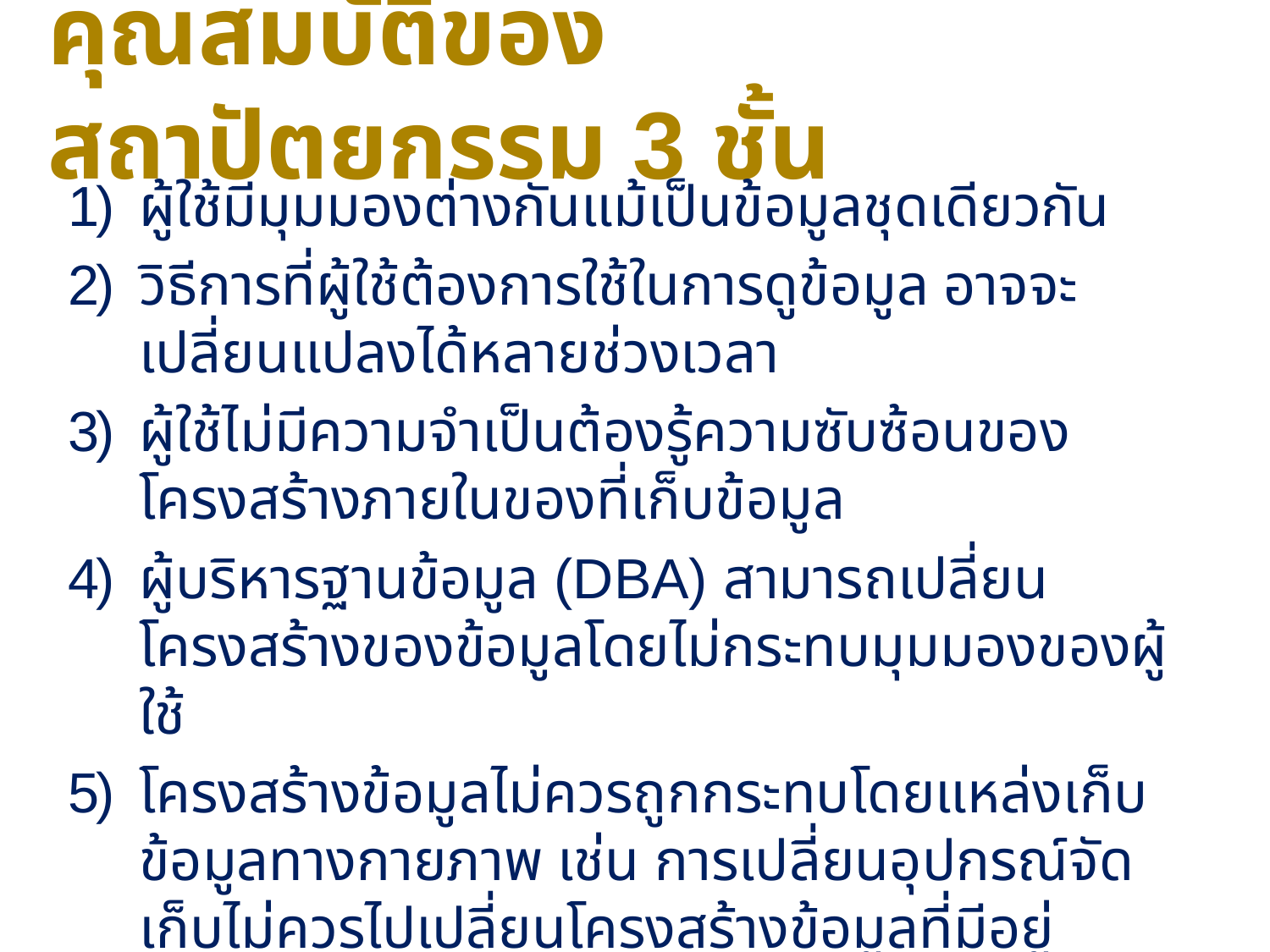

# คุณสมบัติของสถาปัตยกรรม 3 ชั้น
ผู้ใช้มีมุมมองต่างกันแม้เป็นข้อมูลชุดเดียวกัน
วิธีการที่ผู้ใช้ต้องการใช้ในการดูข้อมูล อาจจะเปลี่ยนแปลงได้หลายช่วงเวลา
ผู้ใช้ไม่มีความจําเป็นต้องรู้ความซับซ้อนของโครงสร้างภายในของที่เก็บข้อมูล
ผู้บริหารฐานข้อมูล (DBA) สามารถเปลี่ยนโครงสร้างของข้อมูลโดยไม่กระทบมุมมองของผู้ใช้
โครงสร้างข้อมูลไม่ควรถูกกระทบโดยแหล่งเก็บข้อมูลทางกายภาพ เช่น การเปลี่ยนอุปกรณ์จัดเก็บไม่ควรไปเปลี่ยนโครงสร้างข้อมูลที่มีอยู่